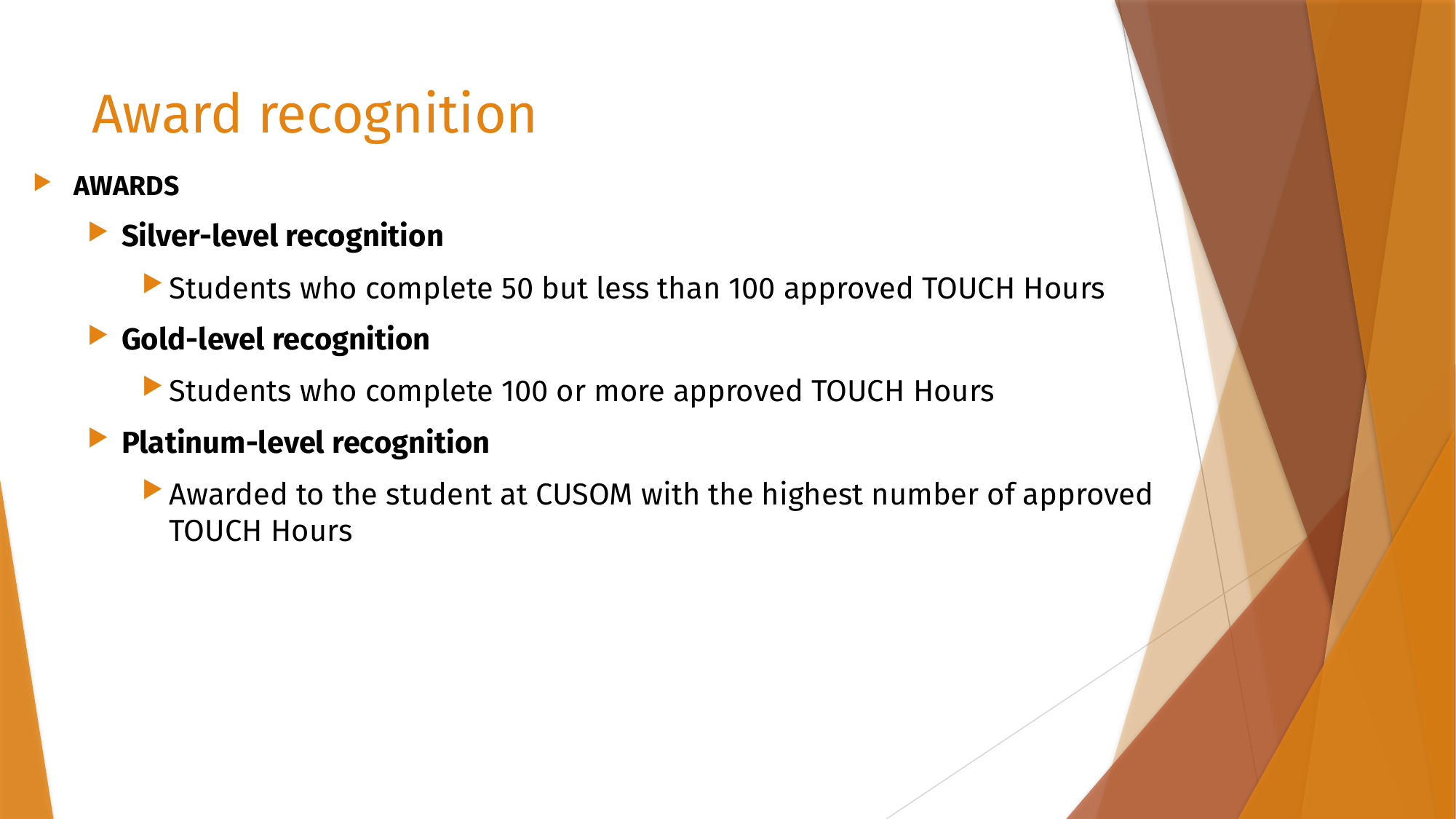

# Award recognition
AWARDS
Silver-level recognition
Students who complete 50 but less than 100 approved TOUCH Hours
Gold-level recognition
Students who complete 100 or more approved TOUCH Hours
Platinum-level recognition
Awarded to the student at CUSOM with the highest number of approved TOUCH Hours